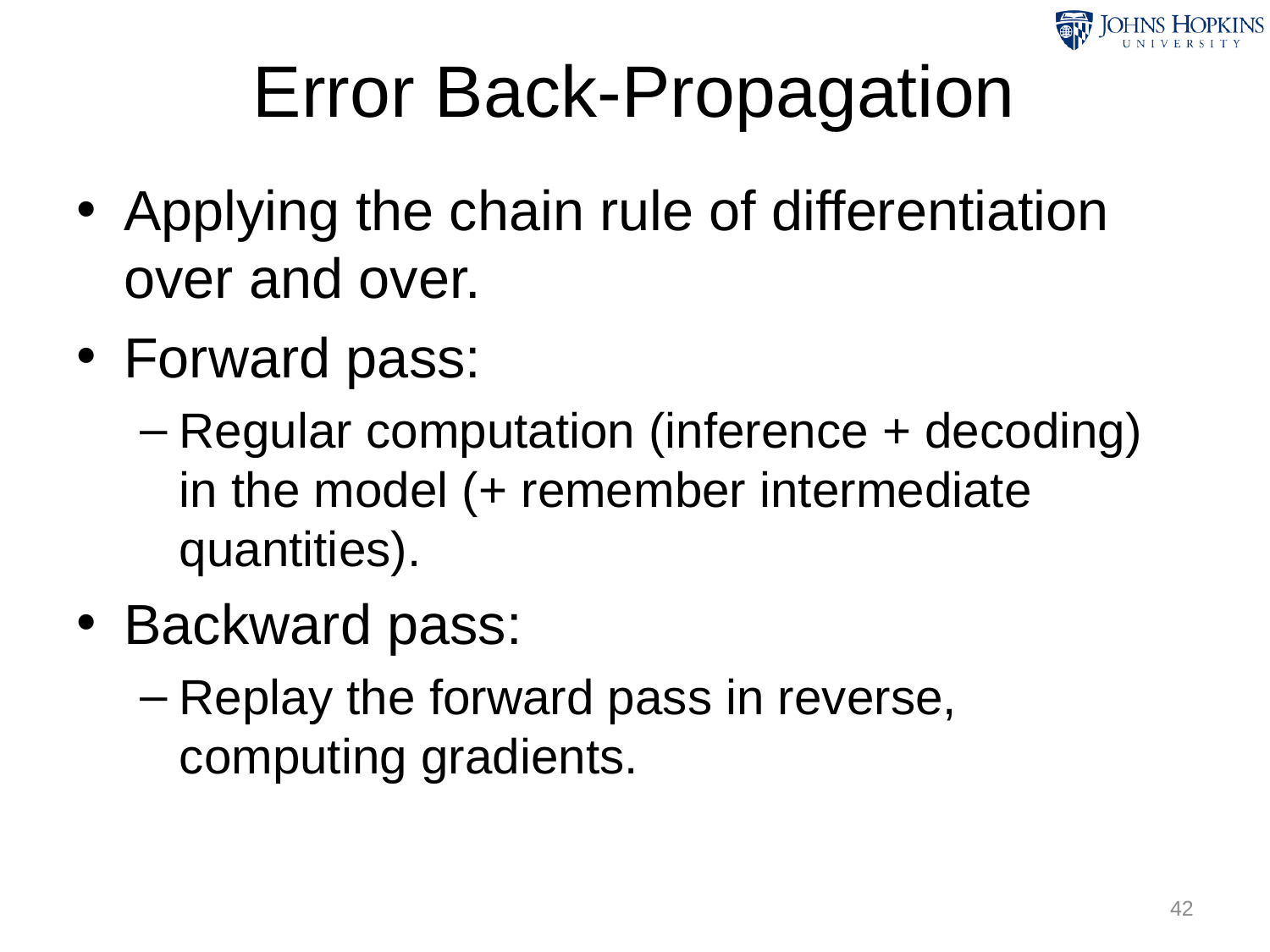

# Error Back-Propagation
Applying the chain rule of differentiation over and over.
Forward pass:
Regular computation (inference + decoding) in the model (+ remember intermediate quantities).
Backward pass:
Replay the forward pass in reverse, computing gradients.
42